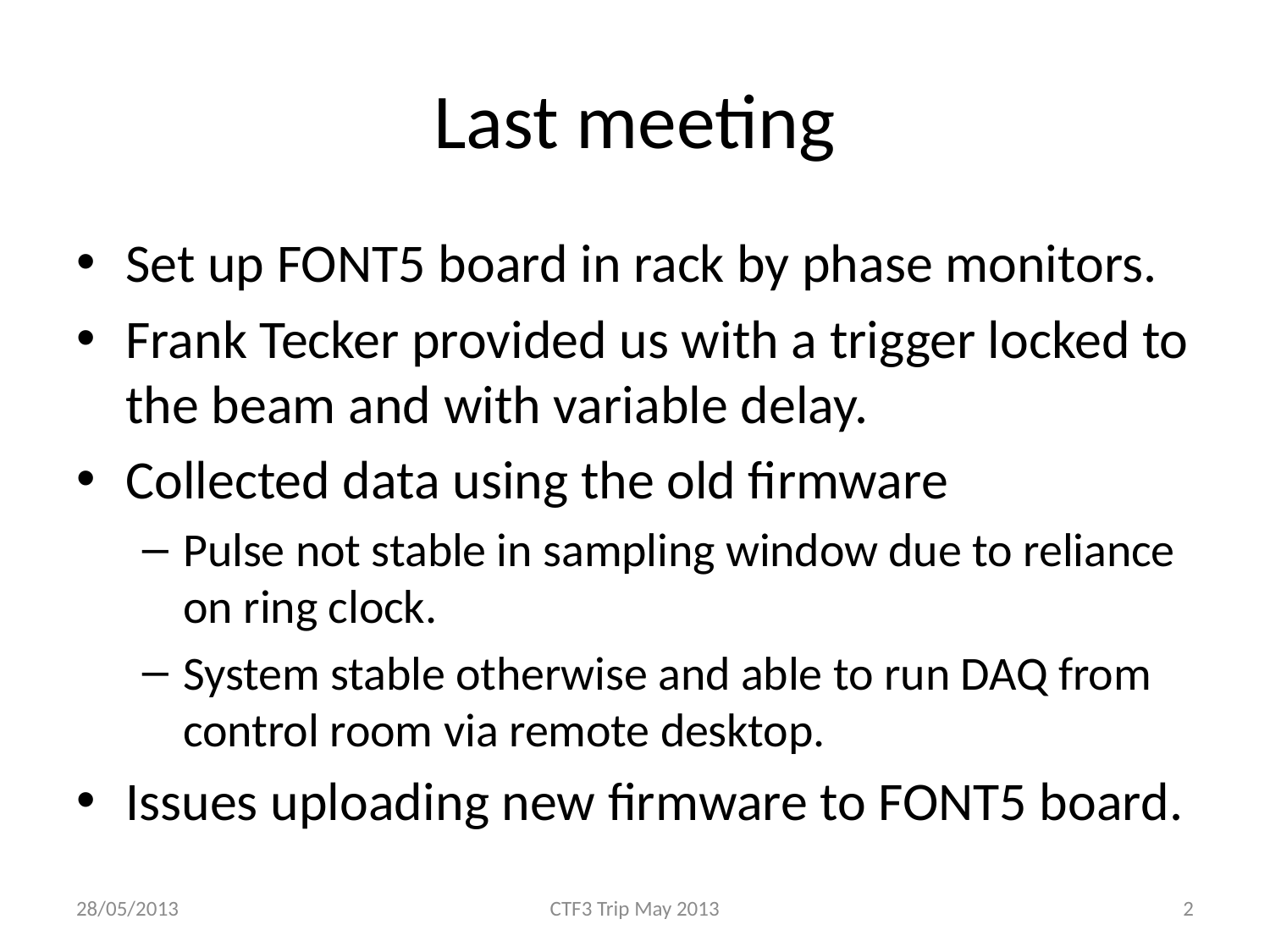

# Last meeting
Set up FONT5 board in rack by phase monitors.
Frank Tecker provided us with a trigger locked to the beam and with variable delay.
Collected data using the old firmware
Pulse not stable in sampling window due to reliance on ring clock.
System stable otherwise and able to run DAQ from control room via remote desktop.
Issues uploading new firmware to FONT5 board.
28/05/2013
CTF3 Trip May 2013
2